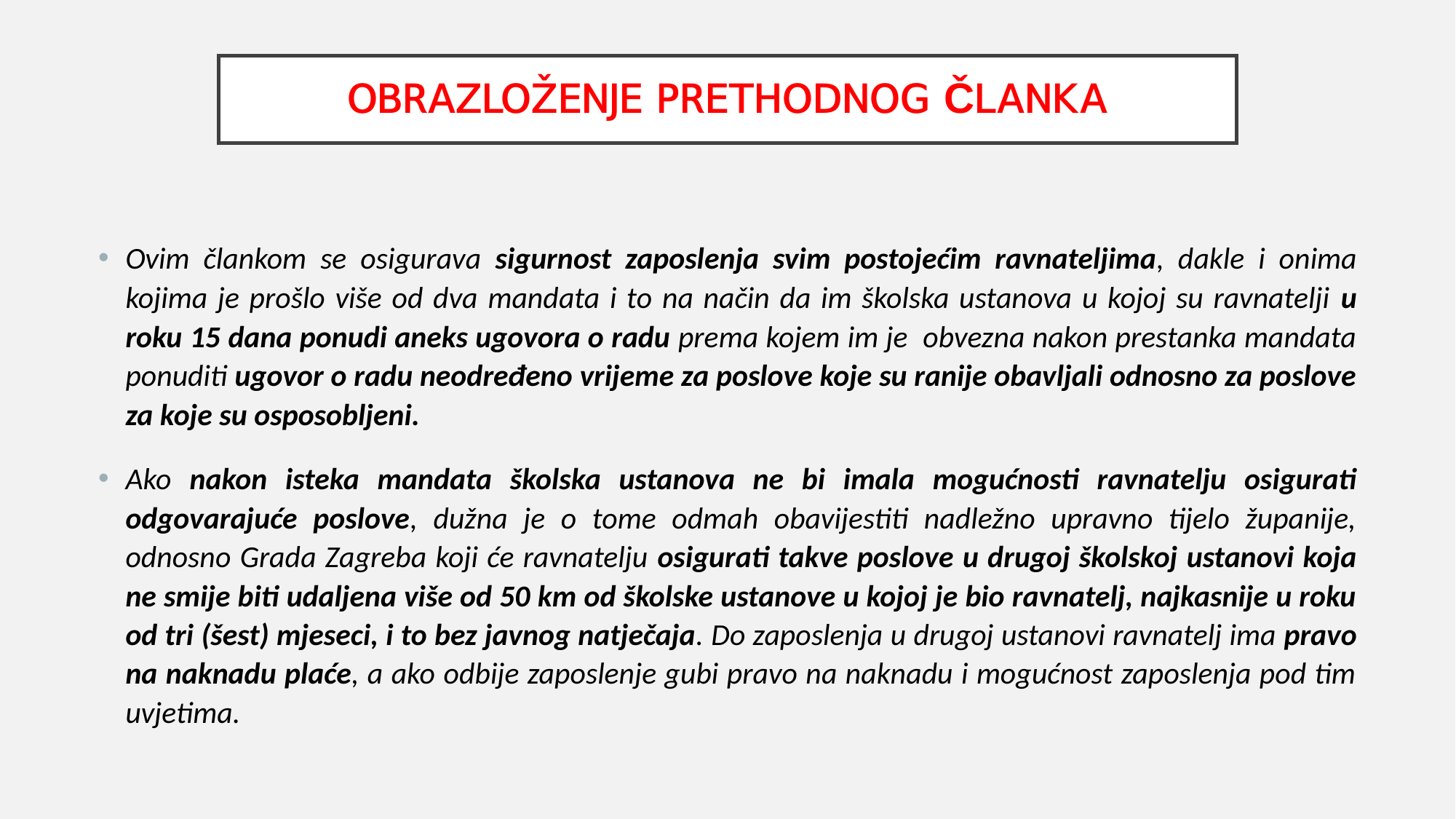

# OBRAZLOŽENJE PRETHODNOG ČLANKA

Ovim člankom se osigurava sigurnost zaposlenja svim postojećim ravnateljima, dakle i onima kojima je prošlo više od dva mandata i to na način da im školska ustanova u kojoj su ravnatelji u roku 15 dana ponudi aneks ugovora o radu prema kojem im je  obvezna nakon prestanka mandata ponuditi ugovor o radu neodređeno vrijeme za poslove koje su ranije obavljali odnosno za poslove za koje su osposobljeni.
Ako nakon isteka mandata školska ustanova ne bi imala mogućnosti ravnatelju osigurati odgovarajuće poslove, dužna je o tome odmah obavijestiti nadležno upravno tijelo županije, odnosno Grada Zagreba koji će ravnatelju osigurati takve poslove u drugoj školskoj ustanovi koja ne smije biti udaljena više od 50 km od školske ustanove u kojoj je bio ravnatelj, najkasnije u roku od tri (šest) mjeseci, i to bez javnog natječaja. Do zaposlenja u drugoj ustanovi ravnatelj ima pravo na naknadu plaće, a ako odbije zaposlenje gubi pravo na naknadu i mogućnost zaposlenja pod tim uvjetima.